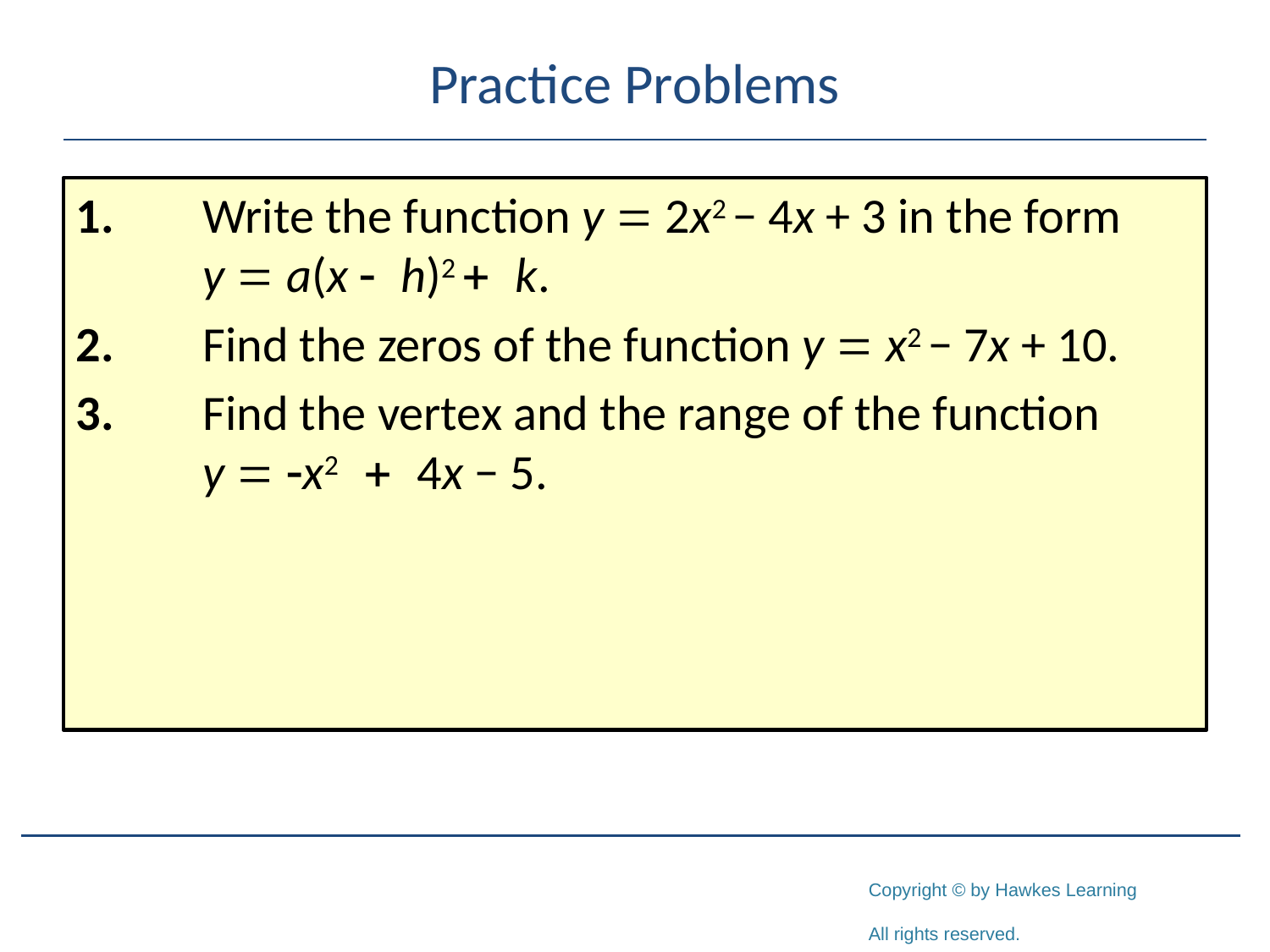

# Practice Problems
1.	Write the function y = 2x2 − 4x + 3 in the form
	y = a(x − h)2 + k.
2.	Find the zeros of the function y = x2 − 7x + 10.
3.	Find the vertex and the range of the function
	y = −x2 + 4x − 5.